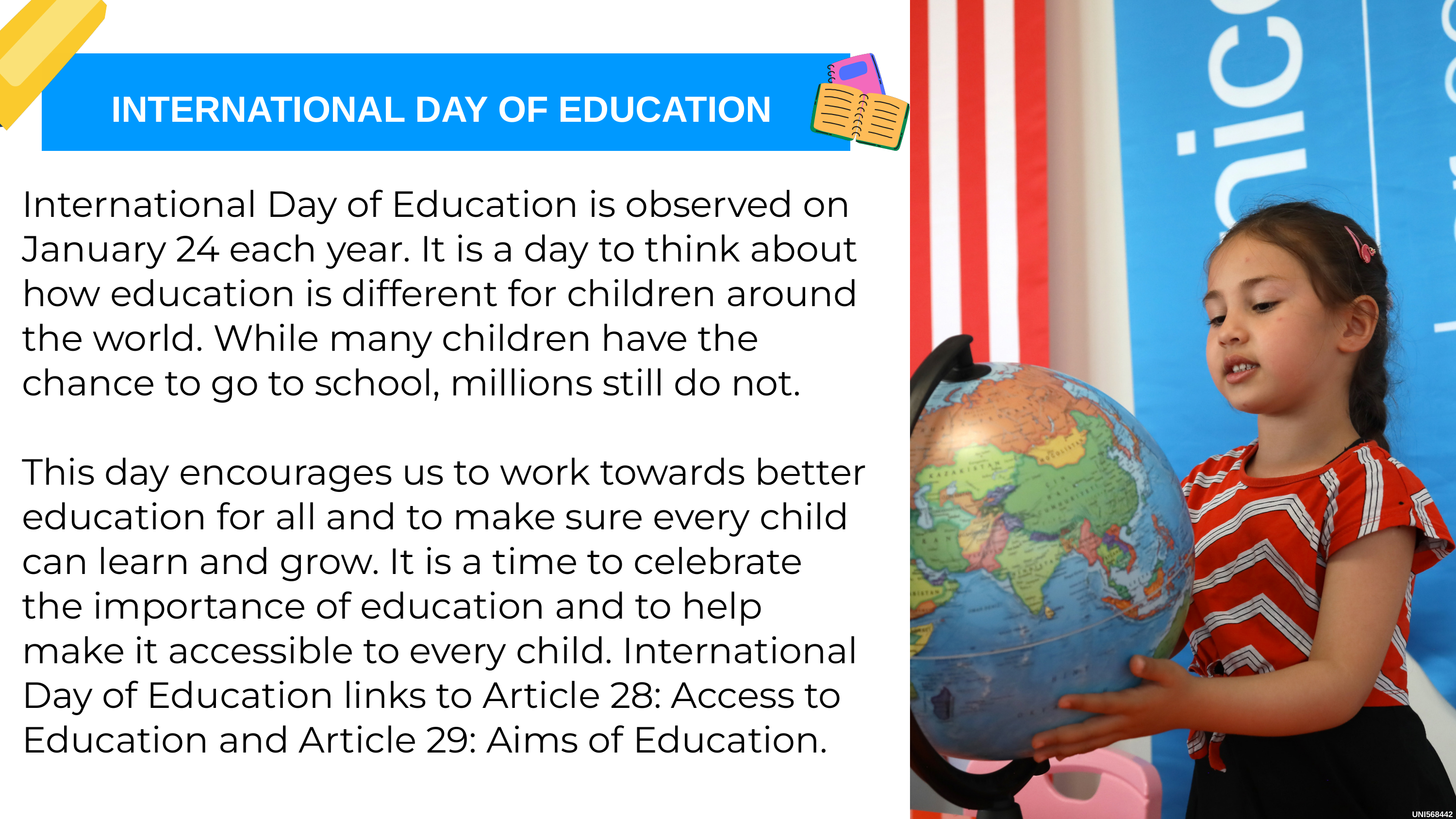

INTERNATIONAL DAY OF EDUCATION
International Day of Education is observed on January 24 each year. It is a day to think about how education is different for children around the world. While many children have the chance to go to school, millions still do not.

This day encourages us to work towards better education for all and to make sure every child can learn and grow. It is a time to celebrate the importance of education and to help make it accessible to every child. International Day of Education links to Article 28: Access to Education and Article 29: Aims of Education.

UNICEF/UNI557589
UNI568442